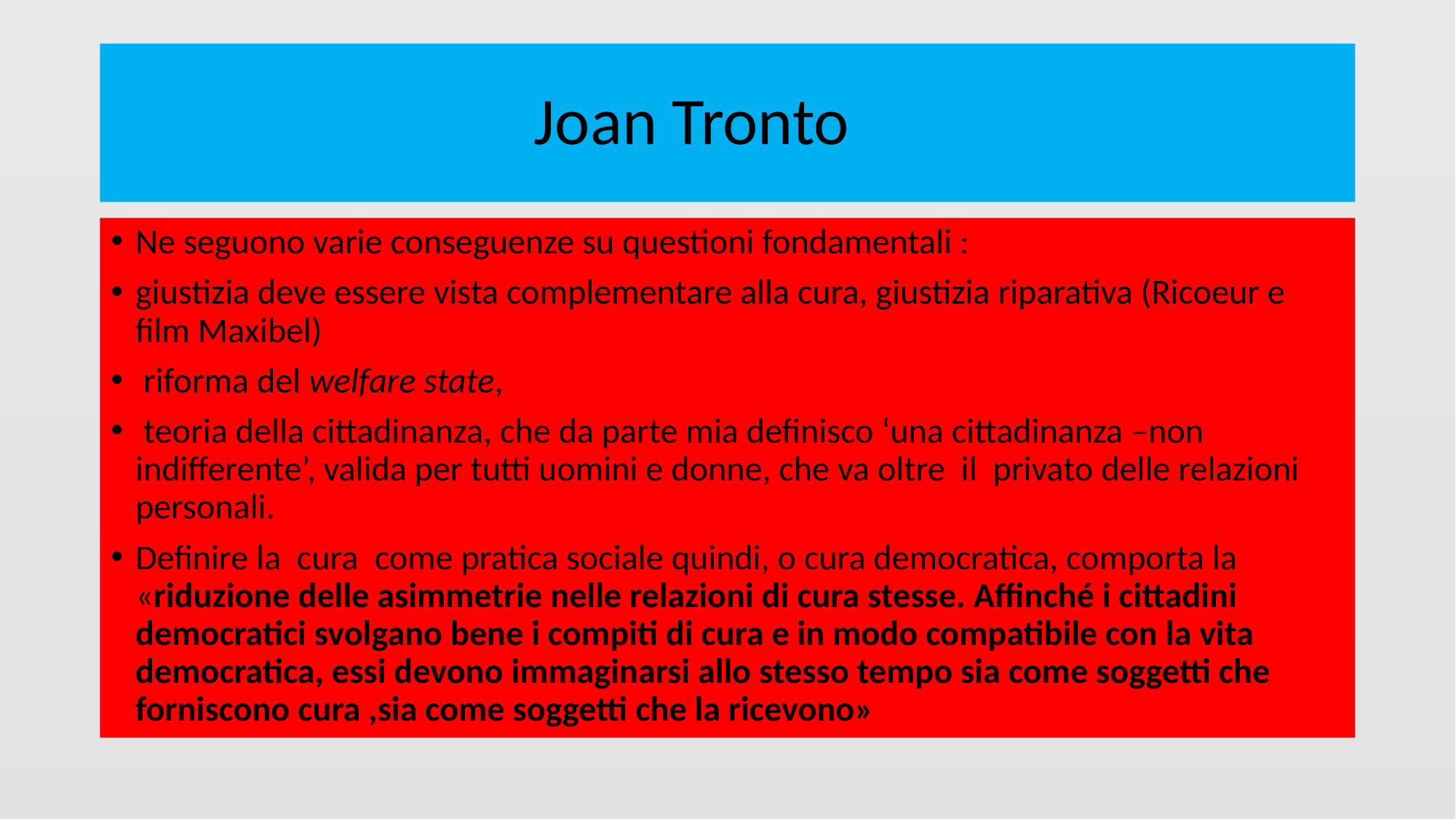

# Joan Tronto
Ne seguono varie conseguenze su questioni fondamentali :
giustizia deve essere vista complementare alla cura, giustizia riparativa (Ricoeur e film Maxibel)
 riforma del welfare state,
 teoria della cittadinanza, che da parte mia definisco ‘una cittadinanza –non indifferente’, valida per tutti uomini e donne, che va oltre  il  privato delle relazioni personali.
Definire la  cura  come pratica sociale quindi, o cura democratica, comporta la «riduzione delle asimmetrie nelle relazioni di cura stesse. Affinché i cittadini democratici svolgano bene i compiti di cura e in modo compatibile con la vita democratica, essi devono immaginarsi allo stesso tempo sia come soggetti che forniscono cura ,sia come soggetti che la ricevono»